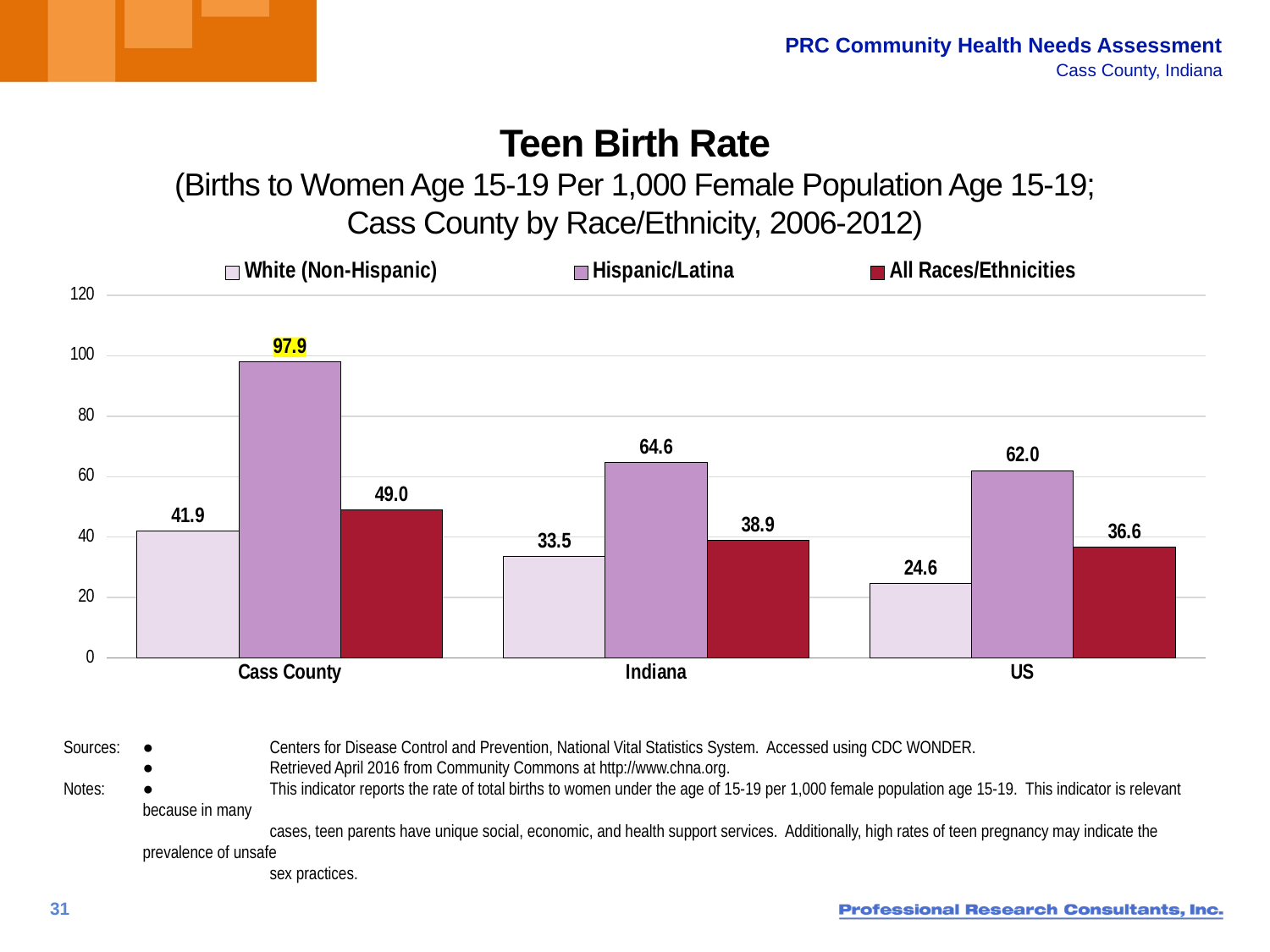

# Teen Birth Rate (Births to Women Age 15-19 Per 1,000 Female Population Age 15-19; Cass County by Race/Ethnicity, 2006-2012)

### Chart

| Category | White (Non-Hispanic) | Hispanic/Latina | All Races/Ethnicities |
|---|---|---|---|
| Cass County | 41.9 | 97.9 | 49.0 |
| Indiana | 33.5 | 64.6 | 38.9 |
| US | 24.6 | 62.0 | 36.6 |
Sources: 	●	Centers for Disease Control and Prevention, National Vital Statistics System.  Accessed using CDC WONDER.
	●	Retrieved April 2016 from Community Commons at http://www.chna.org.
Notes:	●	This indicator reports the rate of total births to women under the age of 15-19 per 1,000 female population age 15-19.  This indicator is relevant because in many
		cases, teen parents have unique social, economic, and health support services.  Additionally, high rates of teen pregnancy may indicate the prevalence of unsafe
		sex practices.